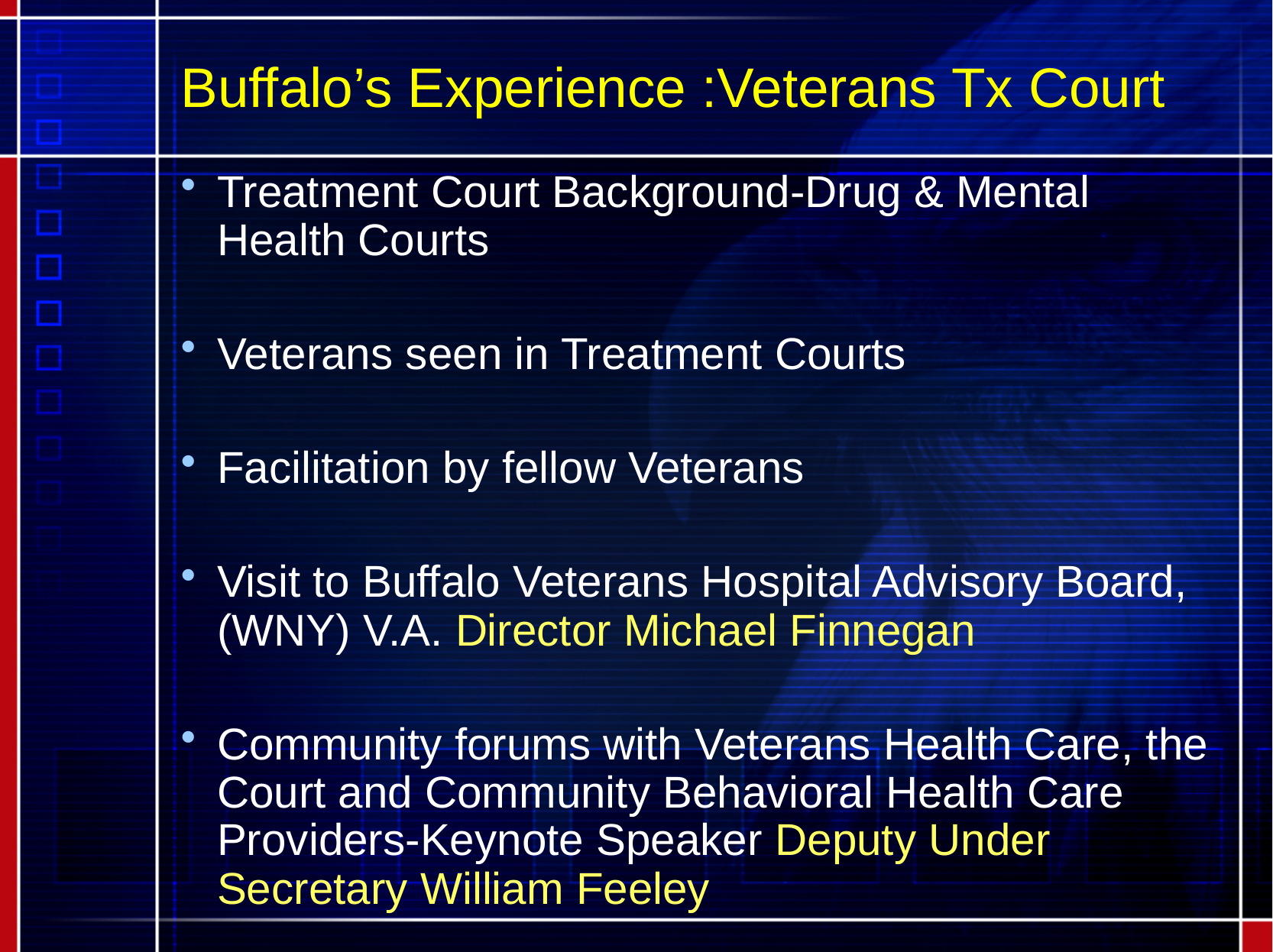

# Buffalo’s Experience :Veterans Tx Court
Treatment Court Background-Drug & Mental Health Courts

Veterans seen in Treatment Courts

Facilitation by fellow Veterans

Visit to Buffalo Veterans Hospital Advisory Board, (WNY) V.A. Director Michael Finnegan

Community forums with Veterans Health Care, the Court and Community Behavioral Health Care Providers-Keynote Speaker Deputy Under Secretary William Feeley